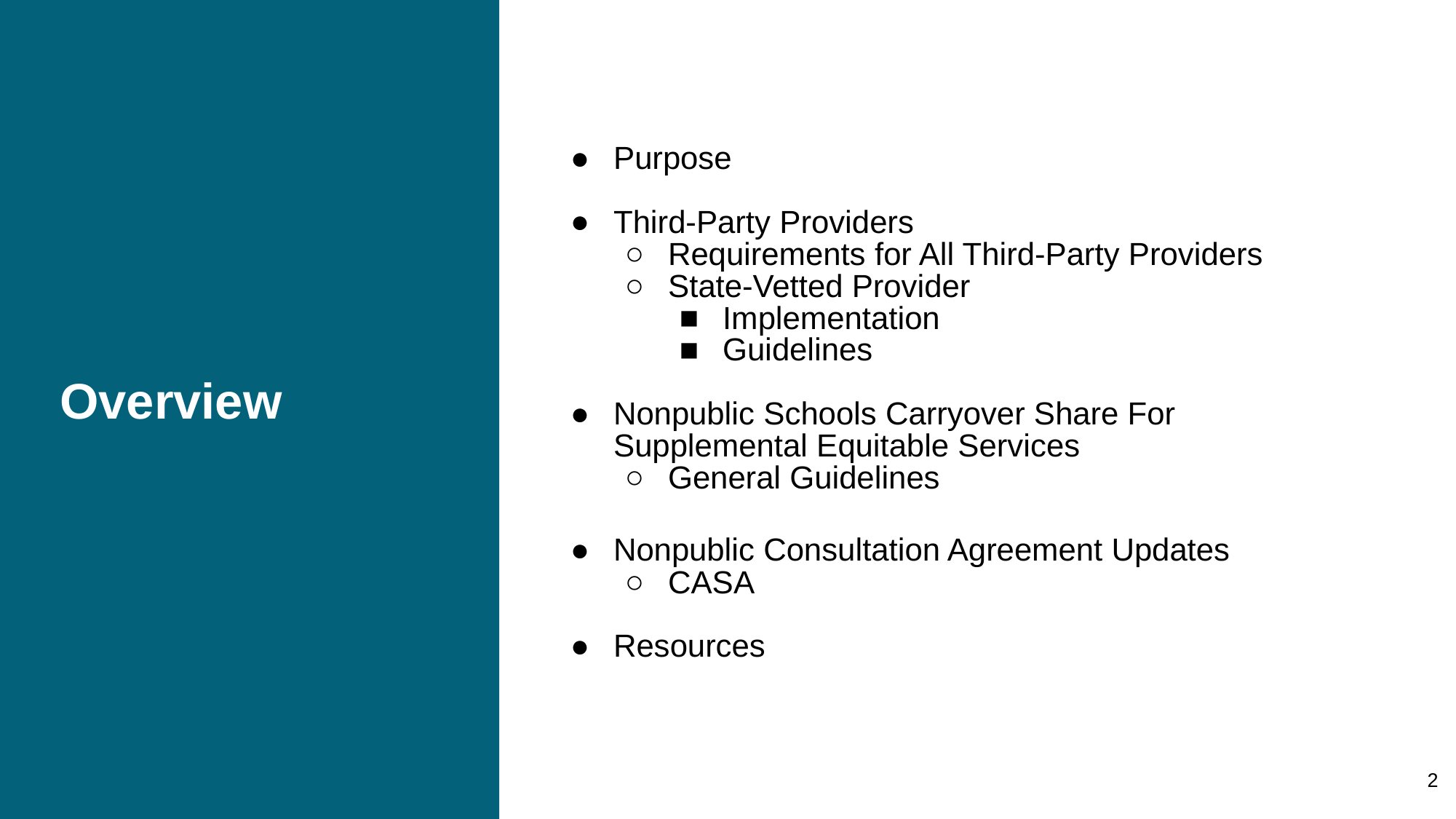

# Overview
Purpose

Third-Party Providers
Requirements for All Third-Party Providers
State-Vetted Provider
Implementation
Guidelines

Nonpublic Schools Carryover Share For Supplemental Equitable Services
General Guidelines

Nonpublic Consultation Agreement Updates
CASA

Resources
2